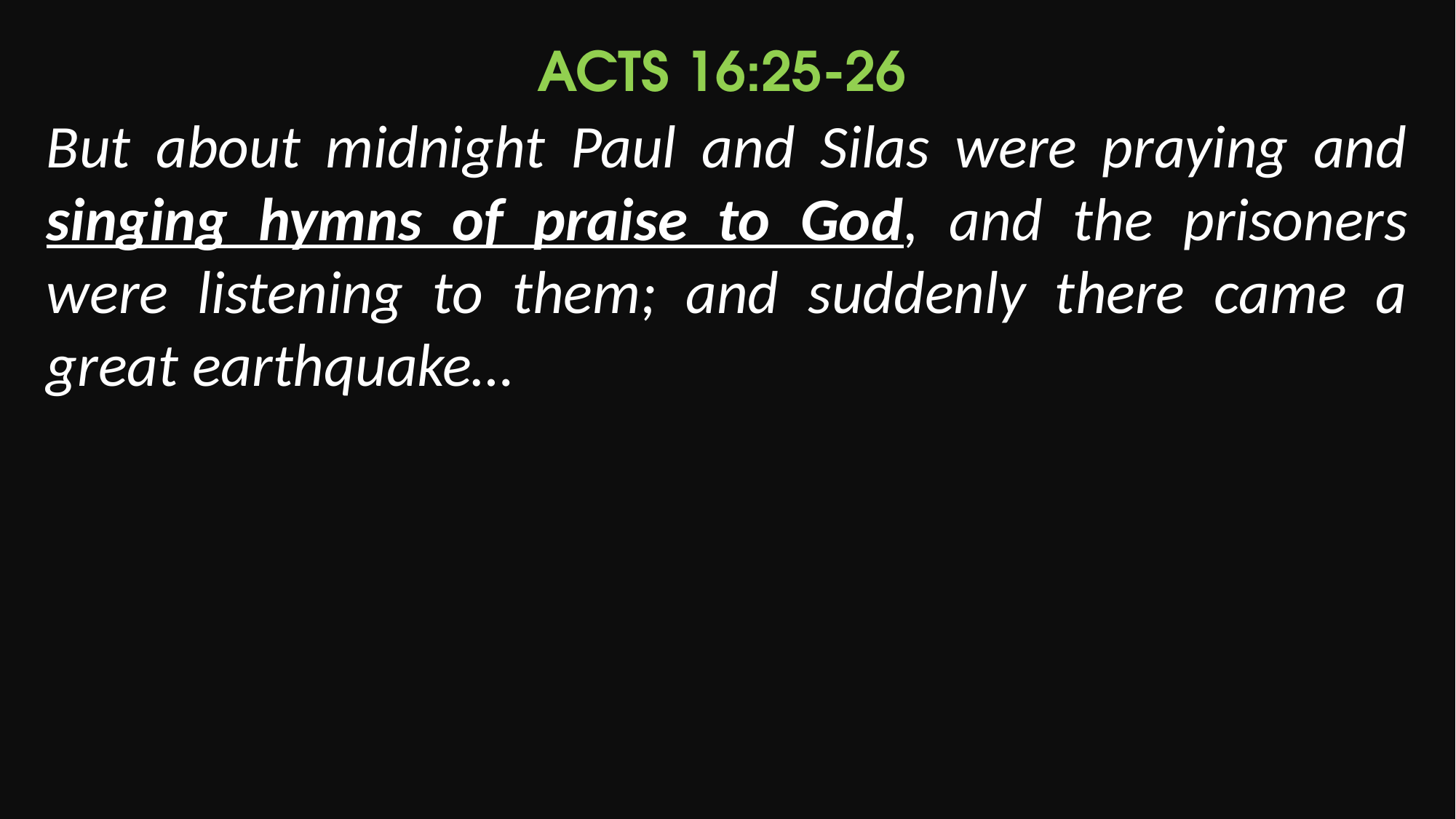

Acts 16:25-26
But about midnight Paul and Silas were praying and singing hymns of praise to God, and the prisoners were listening to them; and suddenly there came a great earthquake…